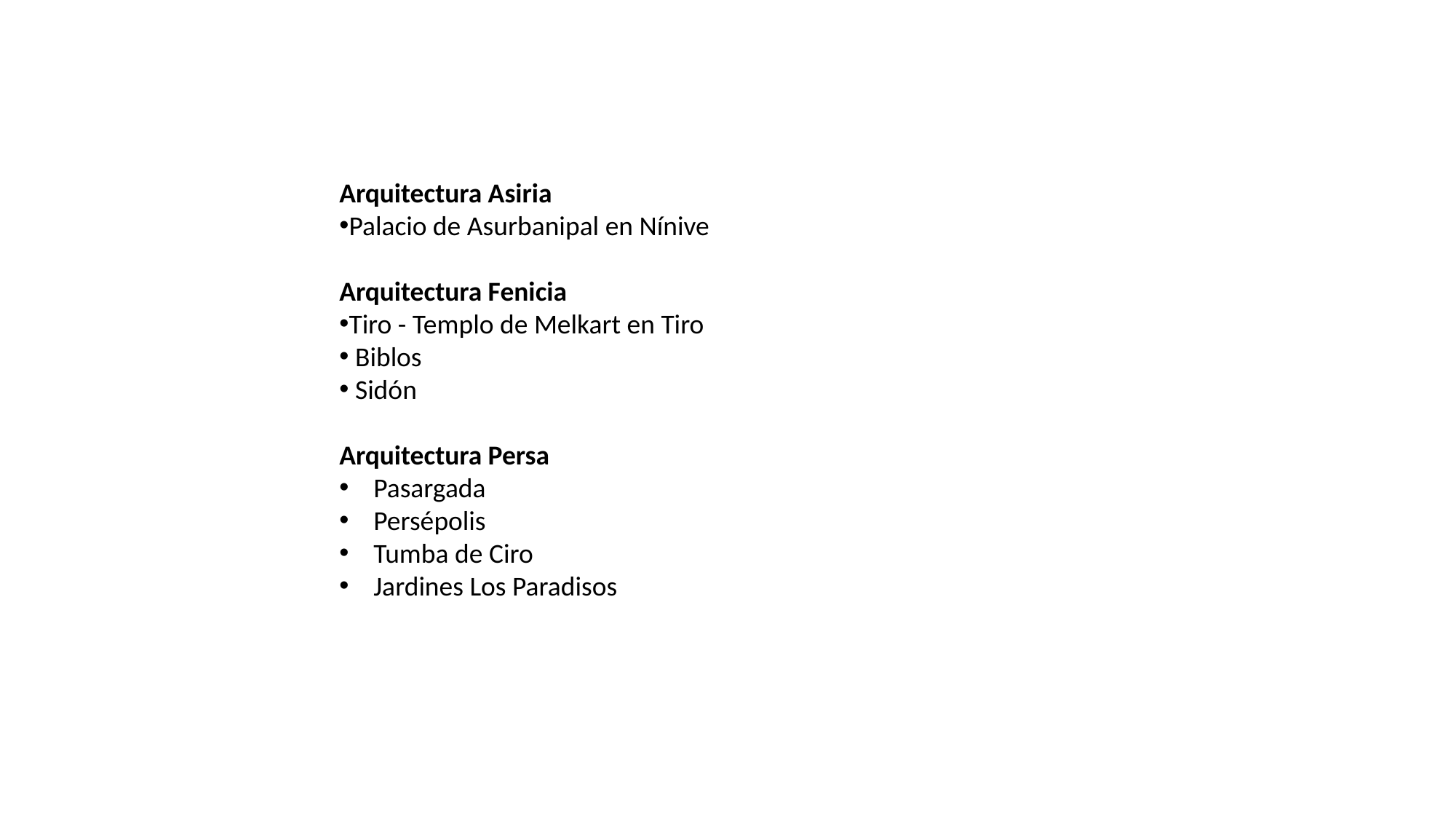

Arquitectura Asiria
Palacio de Asurbanipal en Nínive

Arquitectura Fenicia
Tiro - Templo de Melkart en Tiro
 Biblos
 Sidón

Arquitectura Persa
Pasargada
Persépolis
Tumba de Ciro
Jardines Los Paradisos